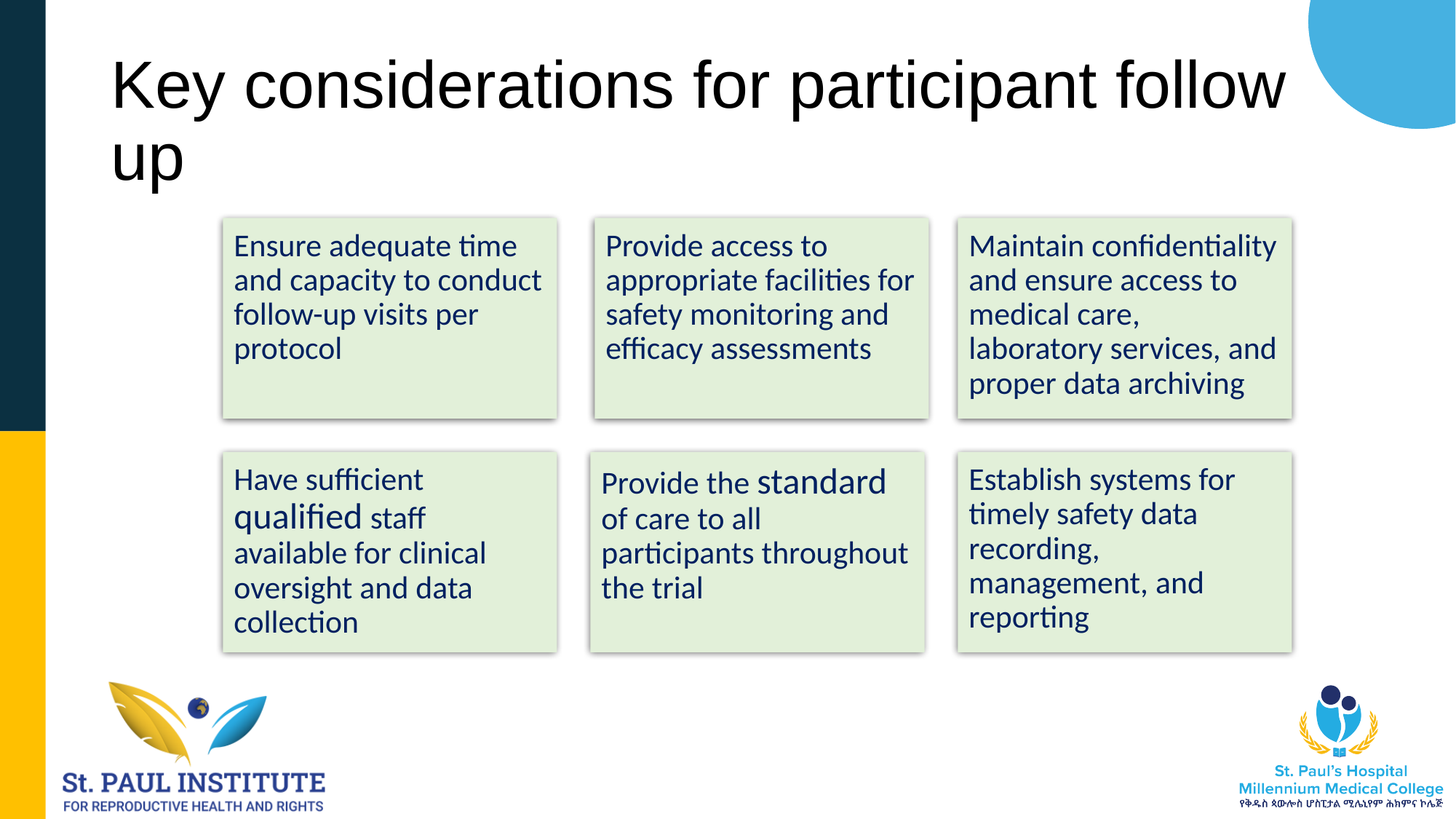

# Key considerations for participant follow up
Ensure adequate time and capacity to conduct follow-up visits per protocol
Provide access to appropriate facilities for safety monitoring and efficacy assessments
Maintain confidentiality and ensure access to medical care, laboratory services, and proper data archiving
Have sufficient qualified staff available for clinical oversight and data collection
Provide the standard of care to all participants throughout the trial
Establish systems for timely safety data recording, management, and reporting